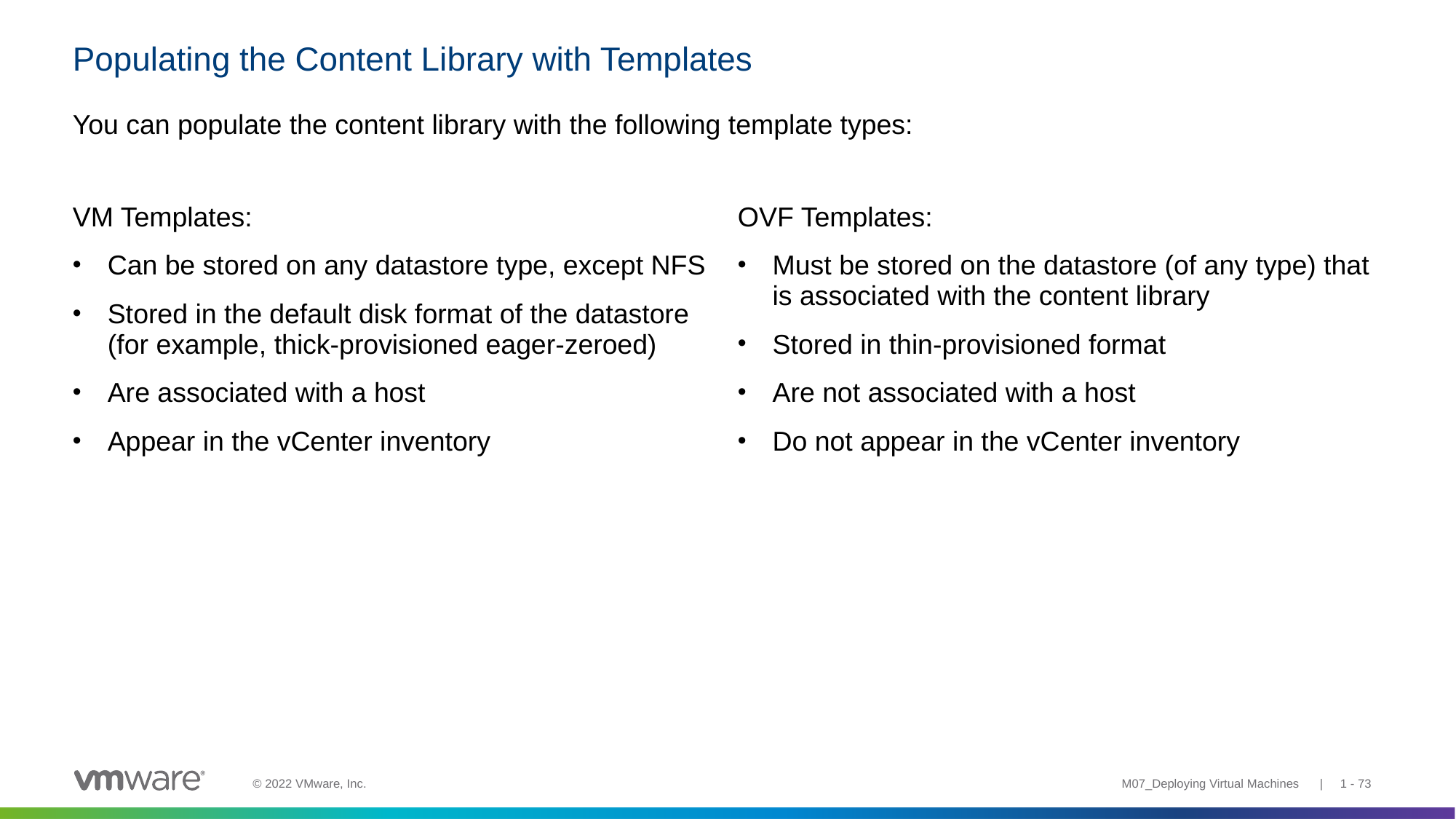

# Populating the Content Library with Templates
You can populate the content library with the following template types:
VM Templates:
Can be stored on any datastore type, except NFS
Stored in the default disk format of the datastore (for example, thick-provisioned eager-zeroed)
Are associated with a host
Appear in the vCenter inventory
OVF Templates:
Must be stored on the datastore (of any type) that is associated with the content library
Stored in thin-provisioned format
Are not associated with a host
Do not appear in the vCenter inventory
M07_Deploying Virtual Machines      |     1 - 73